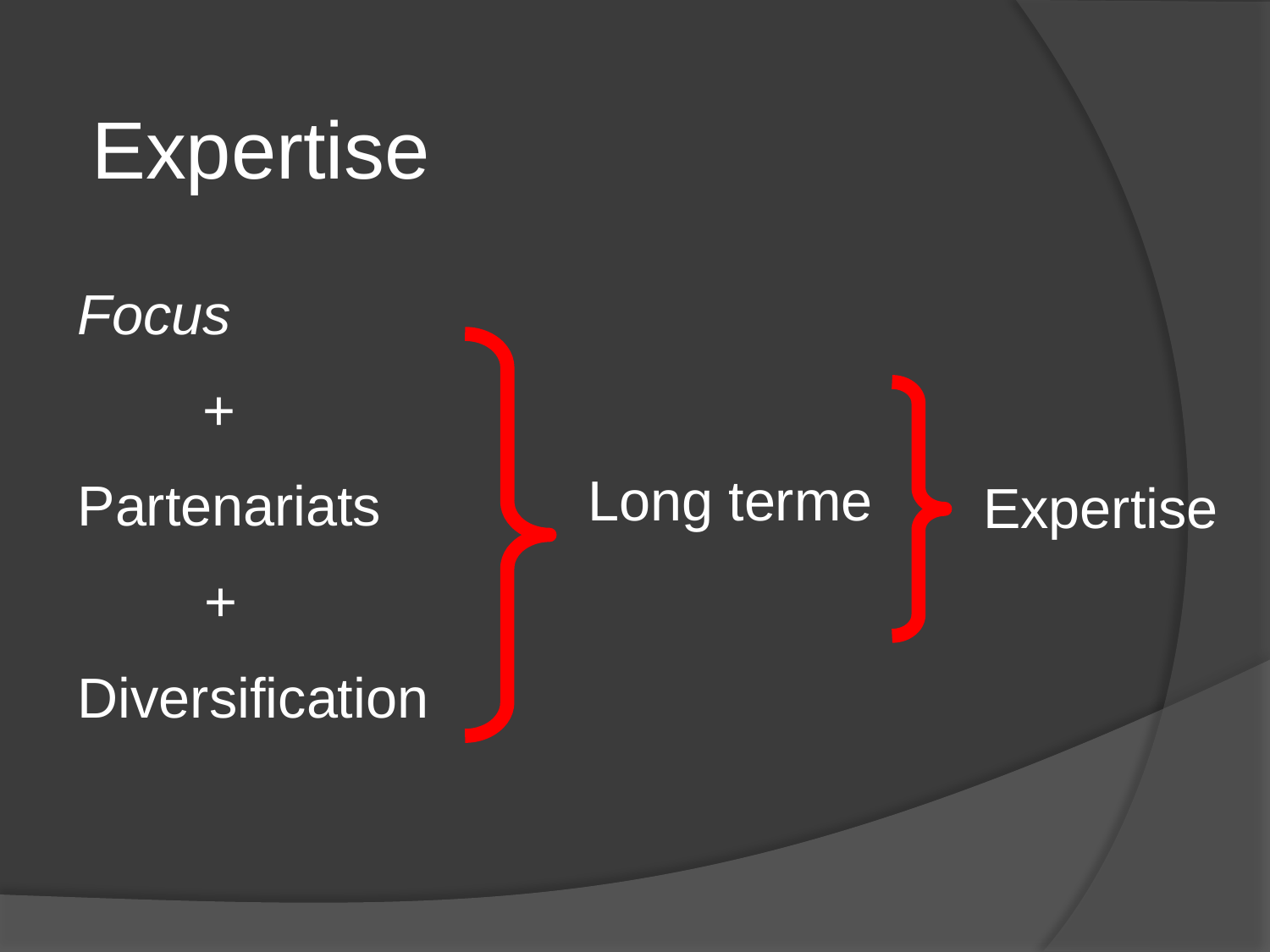

Expertise
Focus
        +
Partenariats
	+
Diversification

Long terme
Expertise